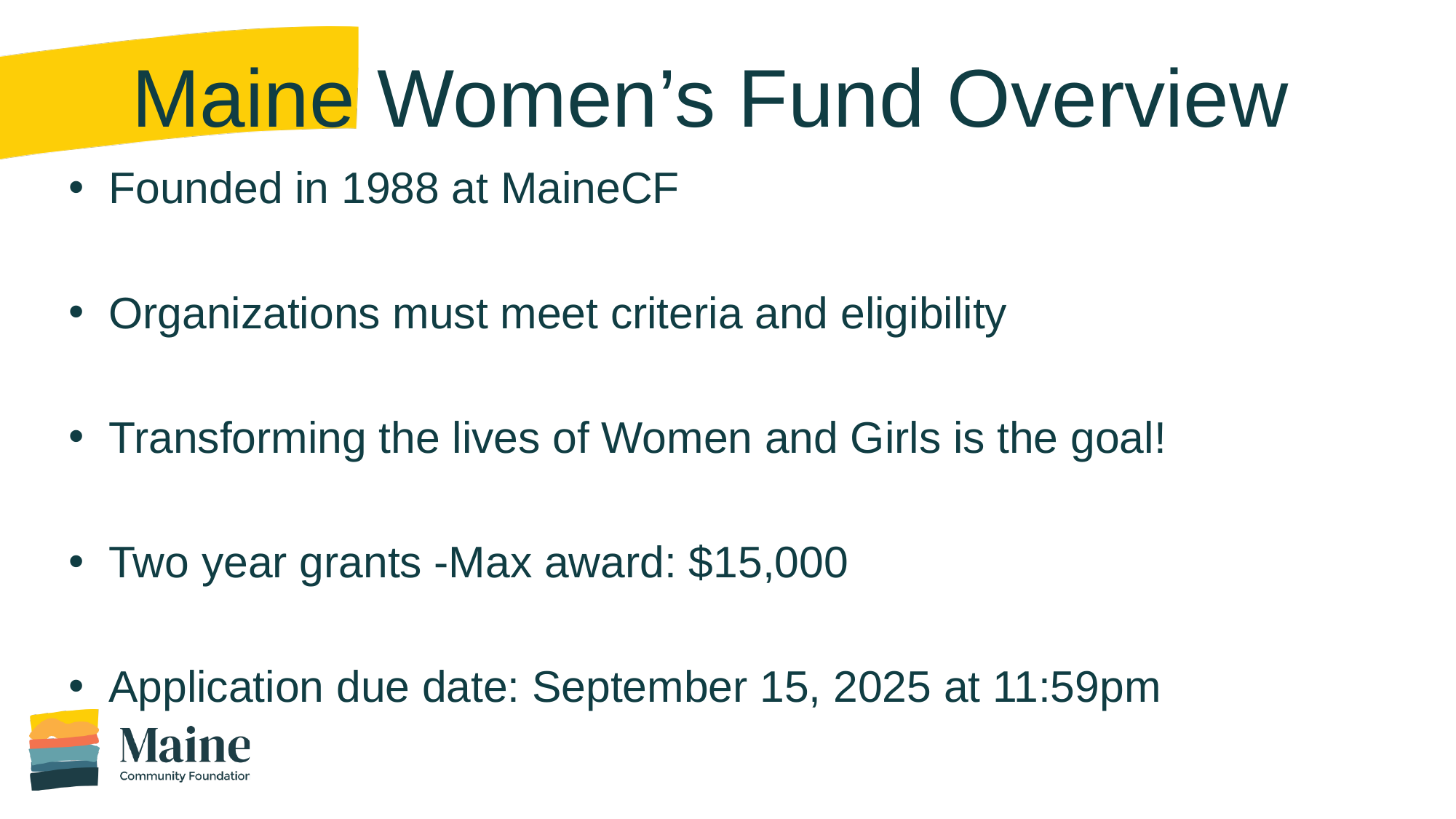

# Maine Women’s Fund Overview
Founded in 1988 at MaineCF

Organizations must meet criteria and eligibility

Transforming the lives of Women and Girls is the goal!

Two year grants -Max award: $15,000

Application due date: September 15, 2025 at 11:59pm